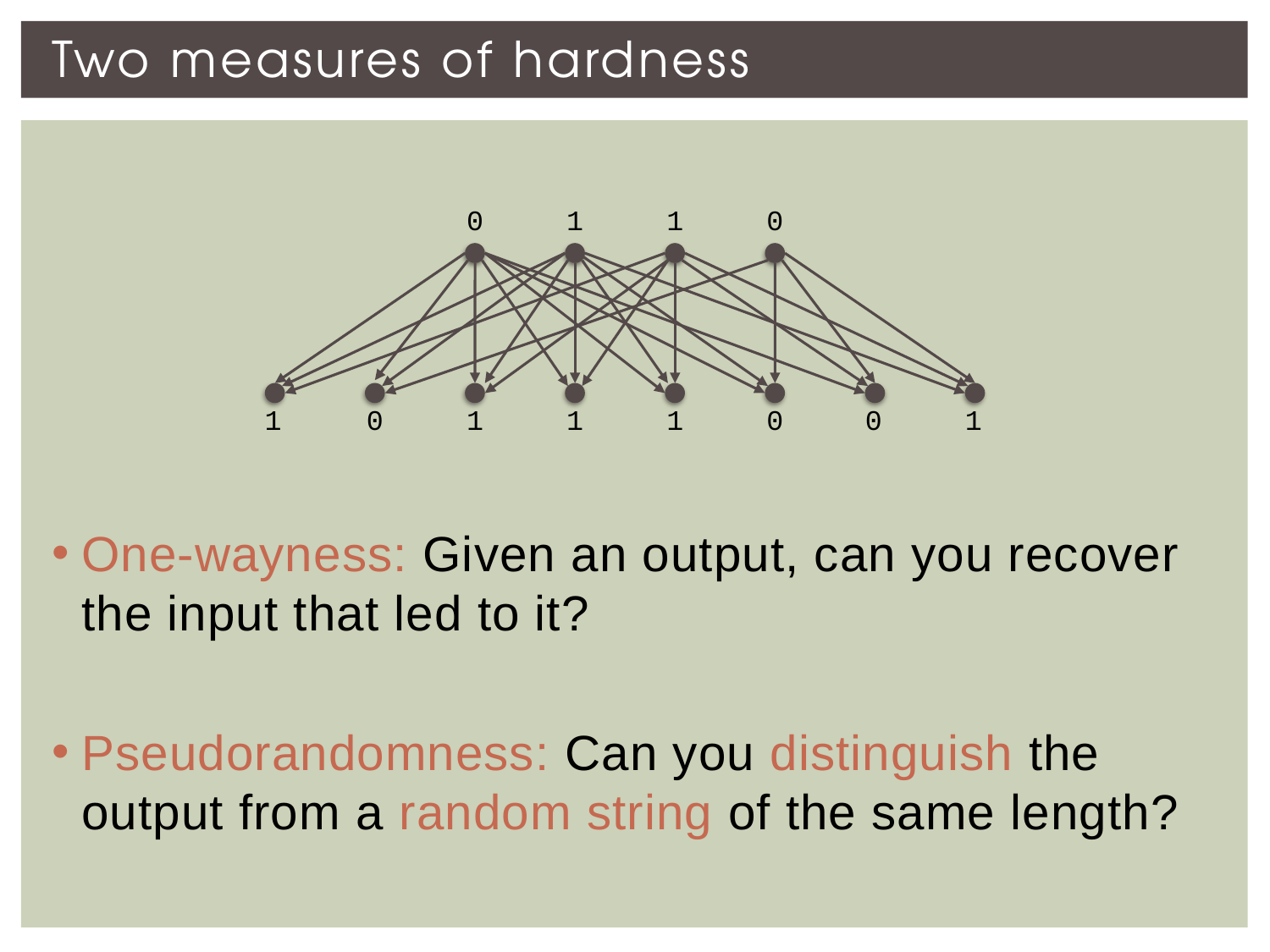

# Two measures of hardness
0
1
1
0

1
0
1
1
1
0
0
1
One-wayness: Given an output, can you recover the input that led to it?
Pseudorandomness: Can you distinguish the output from a random string of the same length?